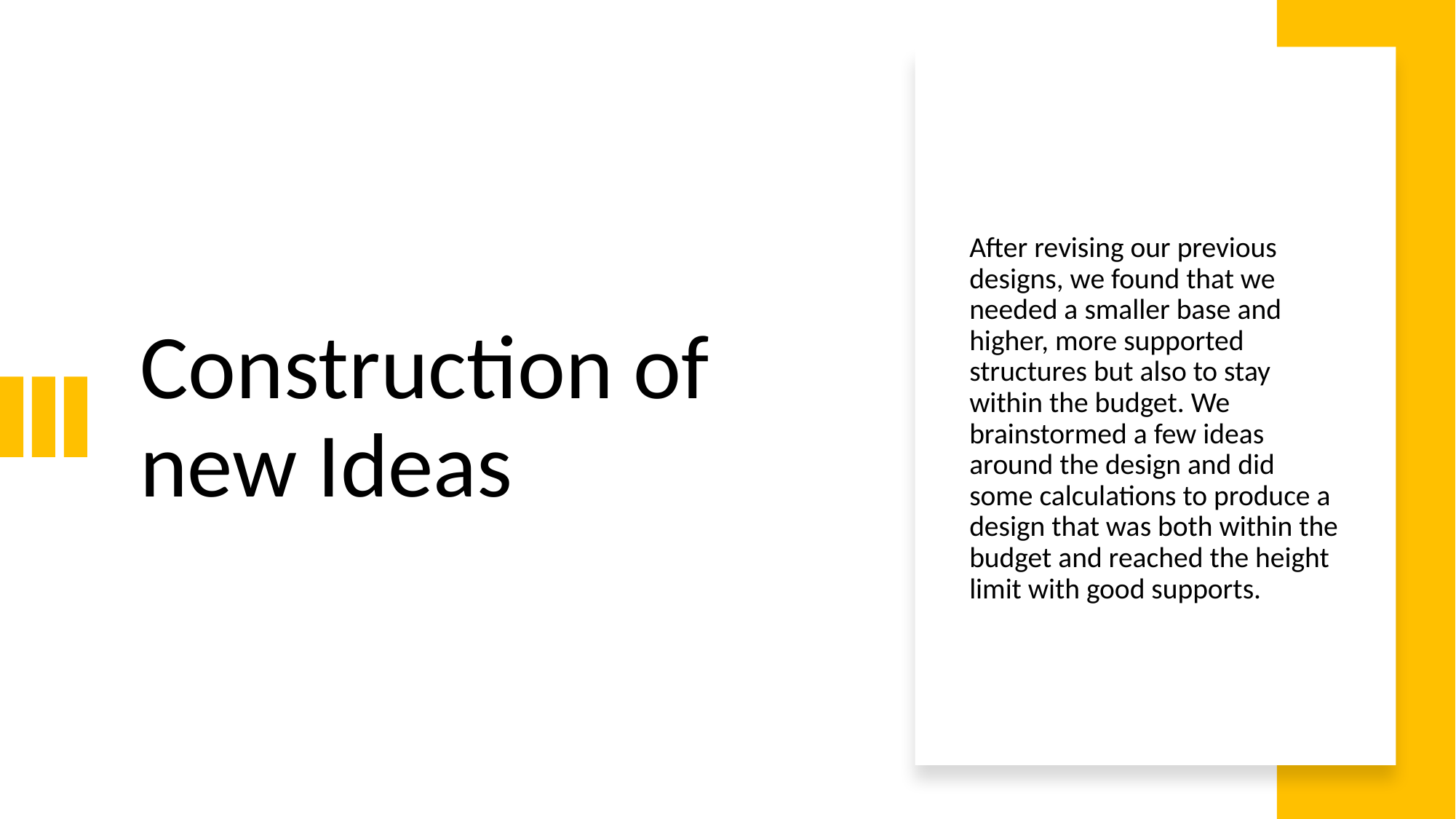

# Construction of new Ideas
After revising our previous designs, we found that we needed a smaller base and higher, more supported structures but also to stay within the budget. We brainstormed a few ideas around the design and did some calculations to produce a design that was both within the budget and reached the height limit with good supports.